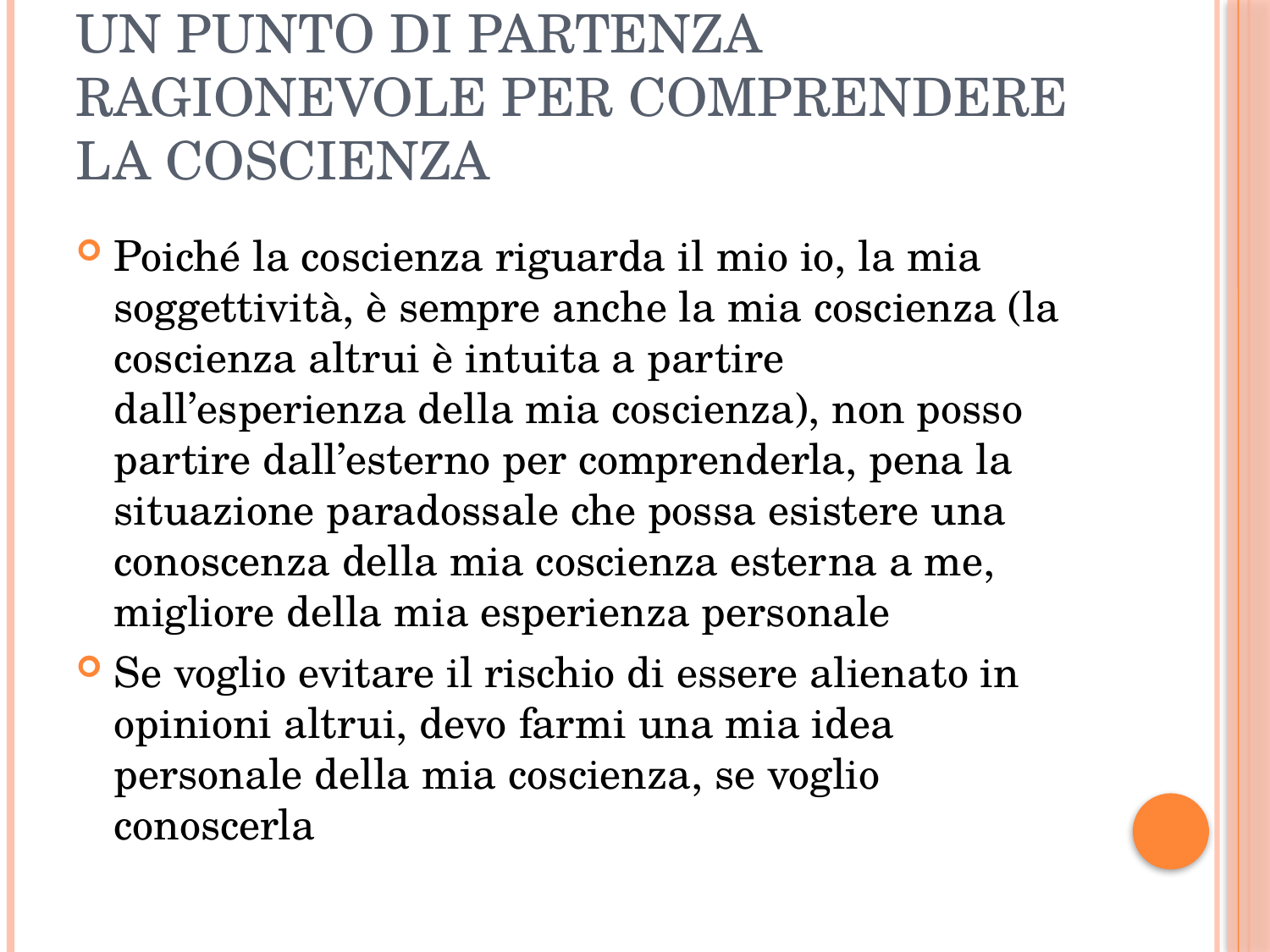

# Un punto di partenza ragionevole per comprendere la coscienza
Poiché la coscienza riguarda il mio io, la mia soggettività, è sempre anche la mia coscienza (la coscienza altrui è intuita a partire dall’esperienza della mia coscienza), non posso partire dall’esterno per comprenderla, pena la situazione paradossale che possa esistere una conoscenza della mia coscienza esterna a me, migliore della mia esperienza personale
Se voglio evitare il rischio di essere alienato in opinioni altrui, devo farmi una mia idea personale della mia coscienza, se voglio conoscerla